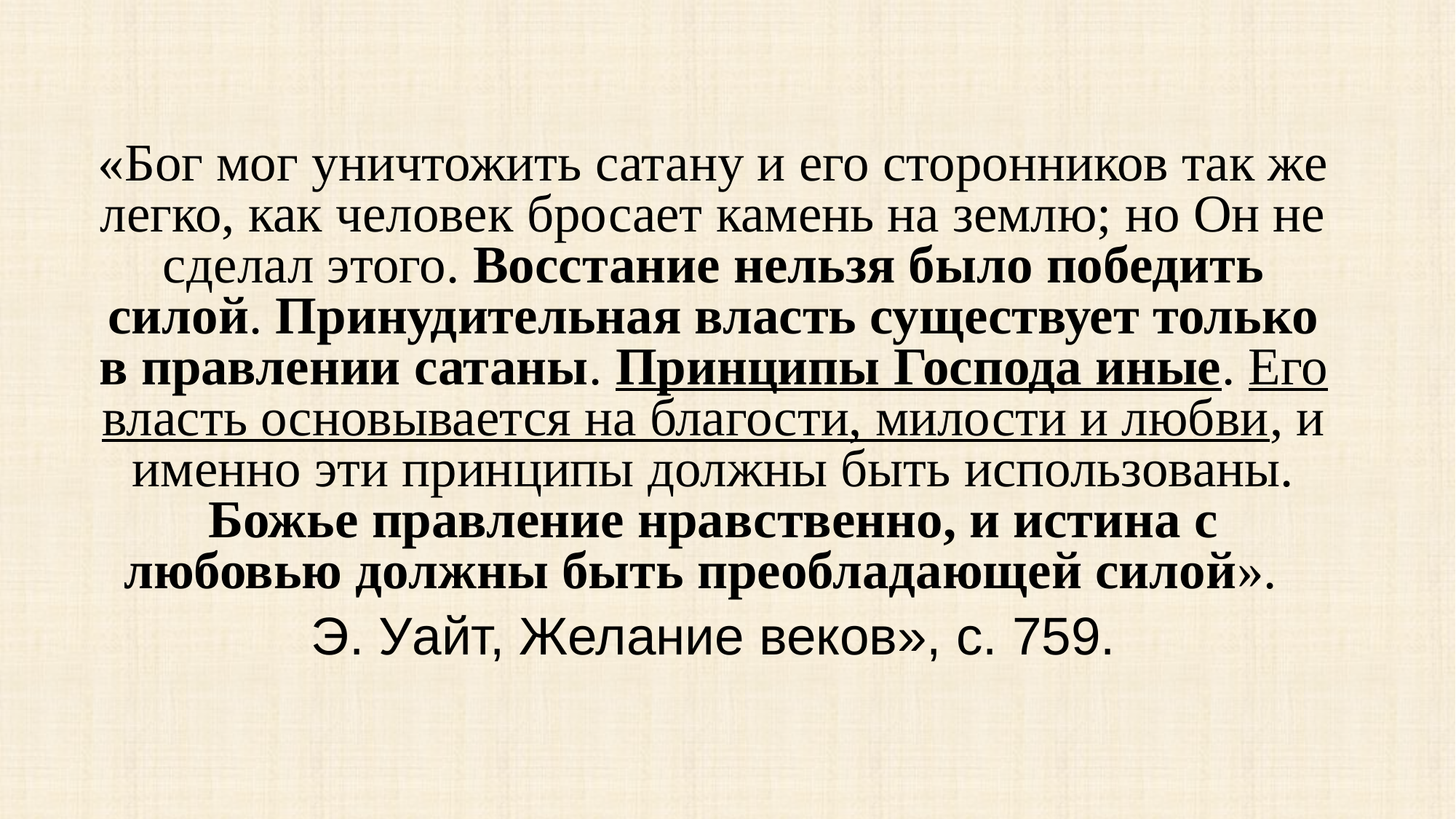

«Бог мог уничтожить сатану и его сторонников так же легко, как человек бросает камень на землю; но Он не сделал этого. Восстание нельзя было победить силой. Принудительная власть существует только в правлении сатаны. Принципы Господа иные. Его власть основывается на благости, милости и любви, и именно эти принципы должны быть использованы. Божье правление нравственно, и истина с любовью должны быть преобладающей силой».
Э. Уайт, Желание веков», с. 759.